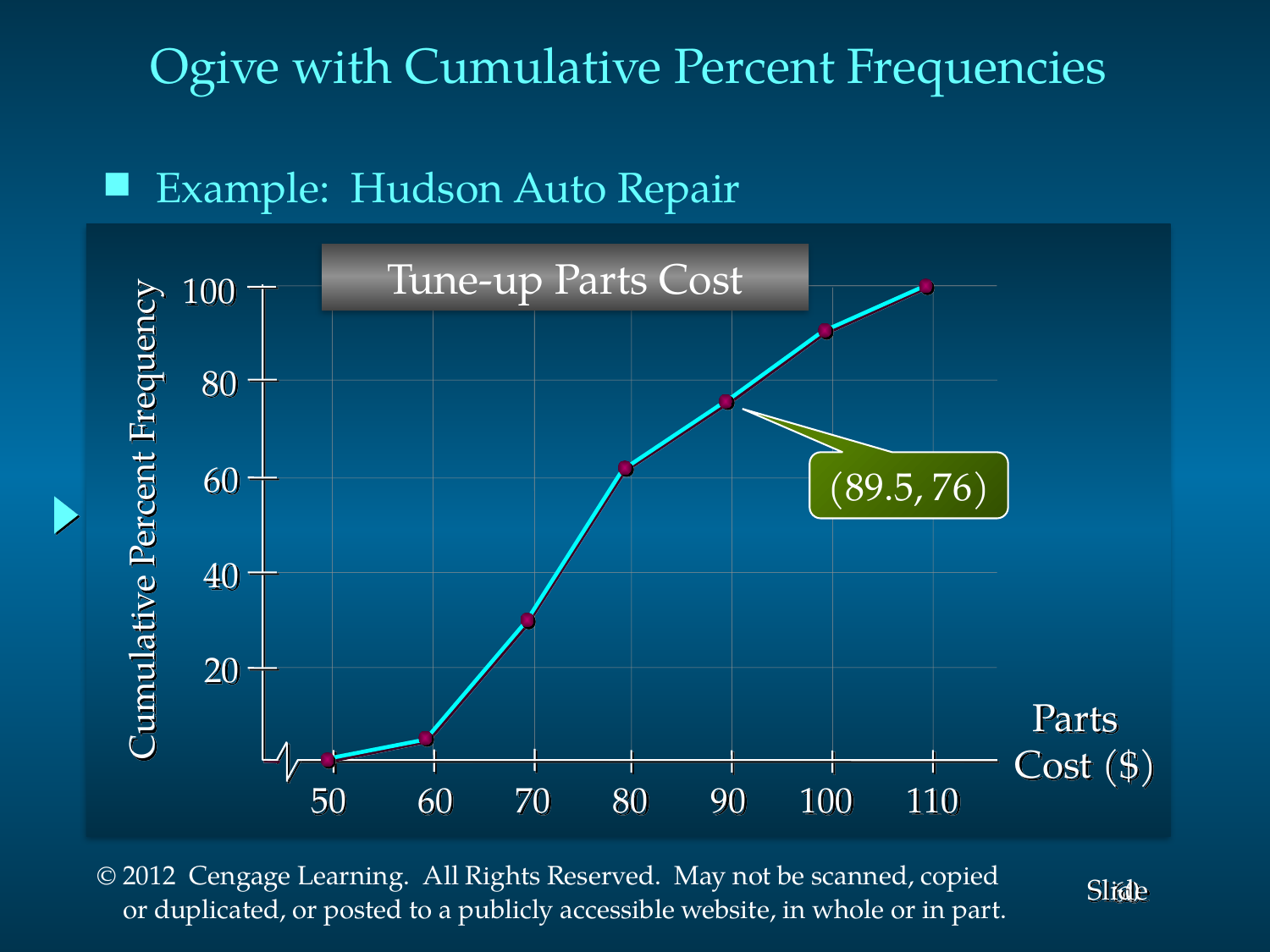

Ogive with Cumulative Percent Frequencies
Example:  Hudson Auto Repair

Tune-up Parts Cost
100
80
60
40
20

(89.5, 76)

Cumulative Percent Frequency

  Parts
Cost ($)

50        60       70       80       90      100      110